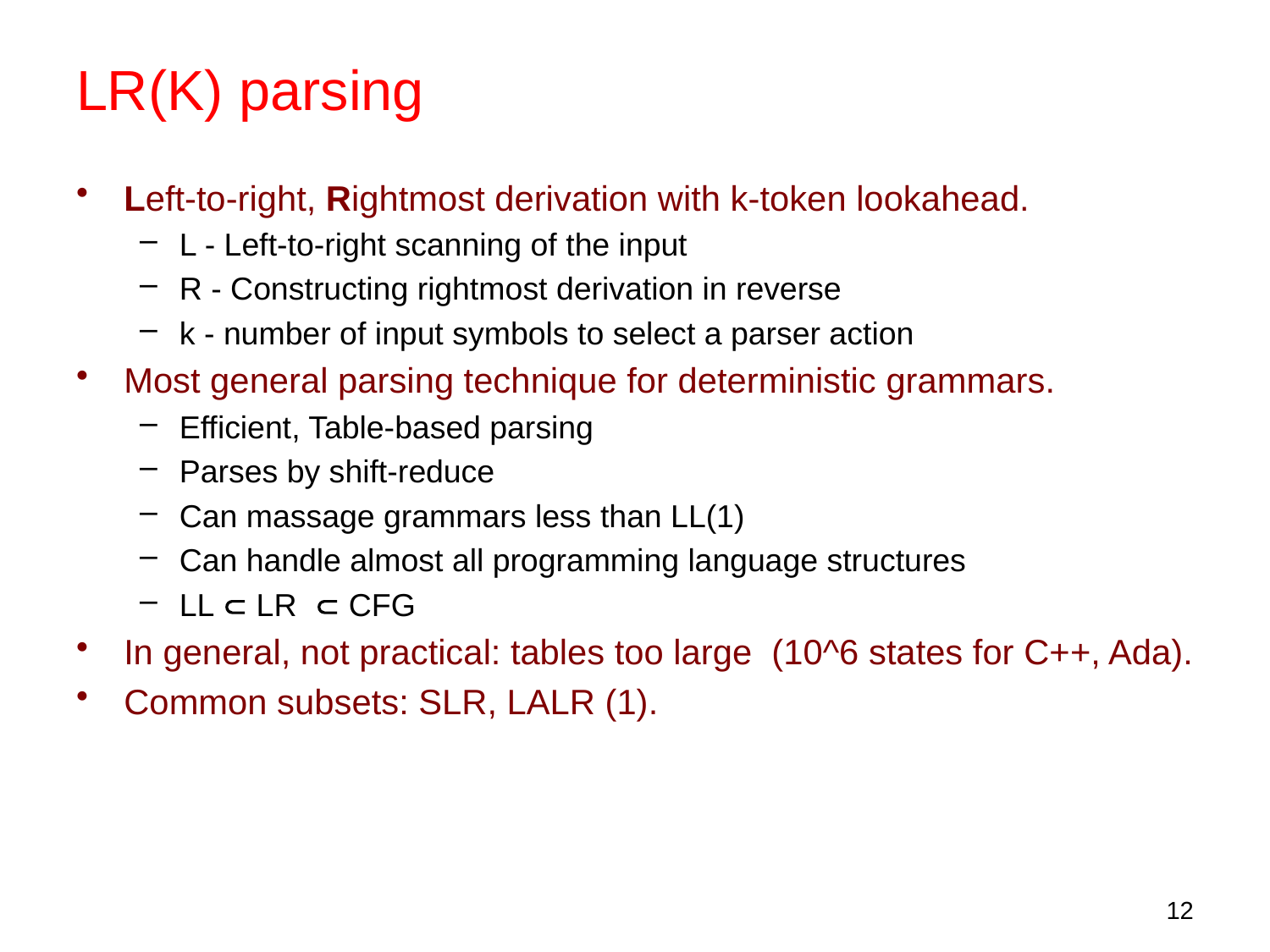

# LR(K) parsing
Left-to-right, Rightmost derivation with k-token lookahead.
L - Left-to-right scanning of the input
R - Constructing rightmost derivation in reverse
k - number of input symbols to select a parser action
Most general parsing technique for deterministic grammars.
Efficient, Table-based parsing
Parses by shift-reduce
Can massage grammars less than LL(1)
Can handle almost all programming language structures
LL ⊂ LR  ⊂ CFG
In general, not practical: tables too large  (10^6 states for C++, Ada).
Common subsets: SLR, LALR (1).
12